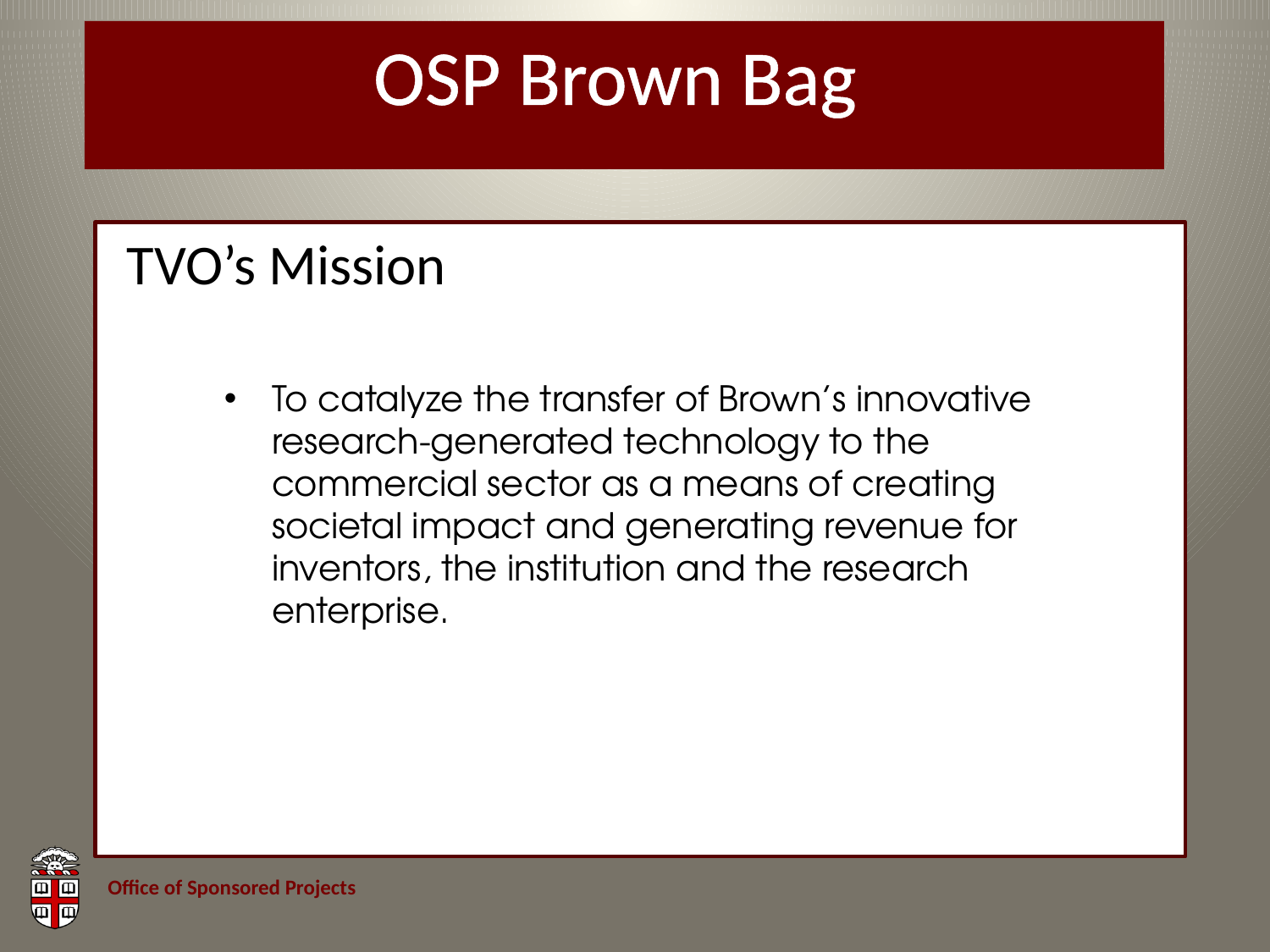

TVO’s Mission

To catalyze the transfer of Brown’s innovative research-generated technology to the commercial sector as a means of creating societal impact and generating revenue for inventors, the institution and the research enterprise.